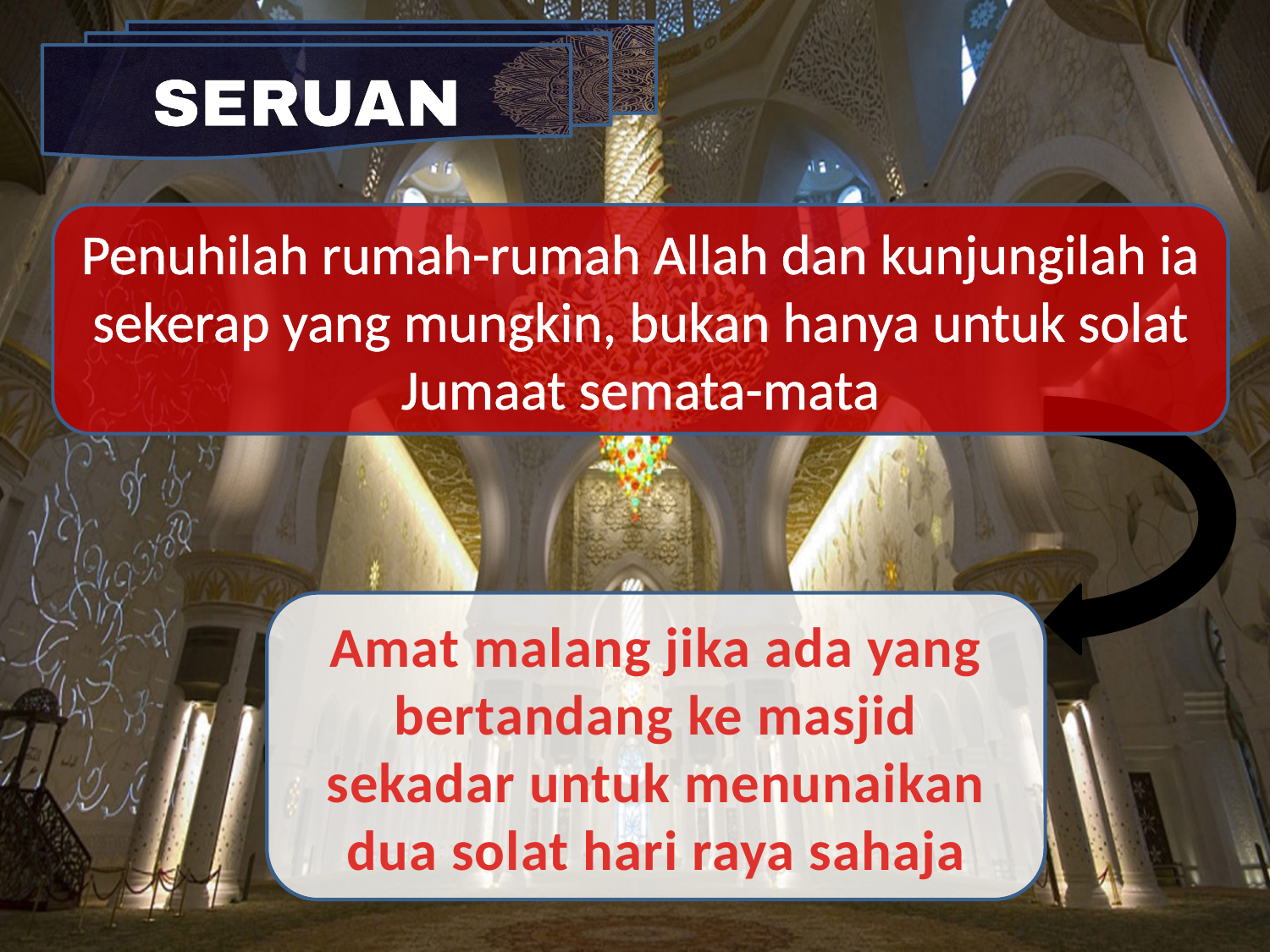

SERUAN
Penuhilah rumah-rumah Allah dan kunjungilah ia sekerap yang mungkin, bukan hanya untuk solat Jumaat semata-mata

Amat malang jika ada yang bertandang ke masjid sekadar untuk menunaikan dua solat hari raya sahaja